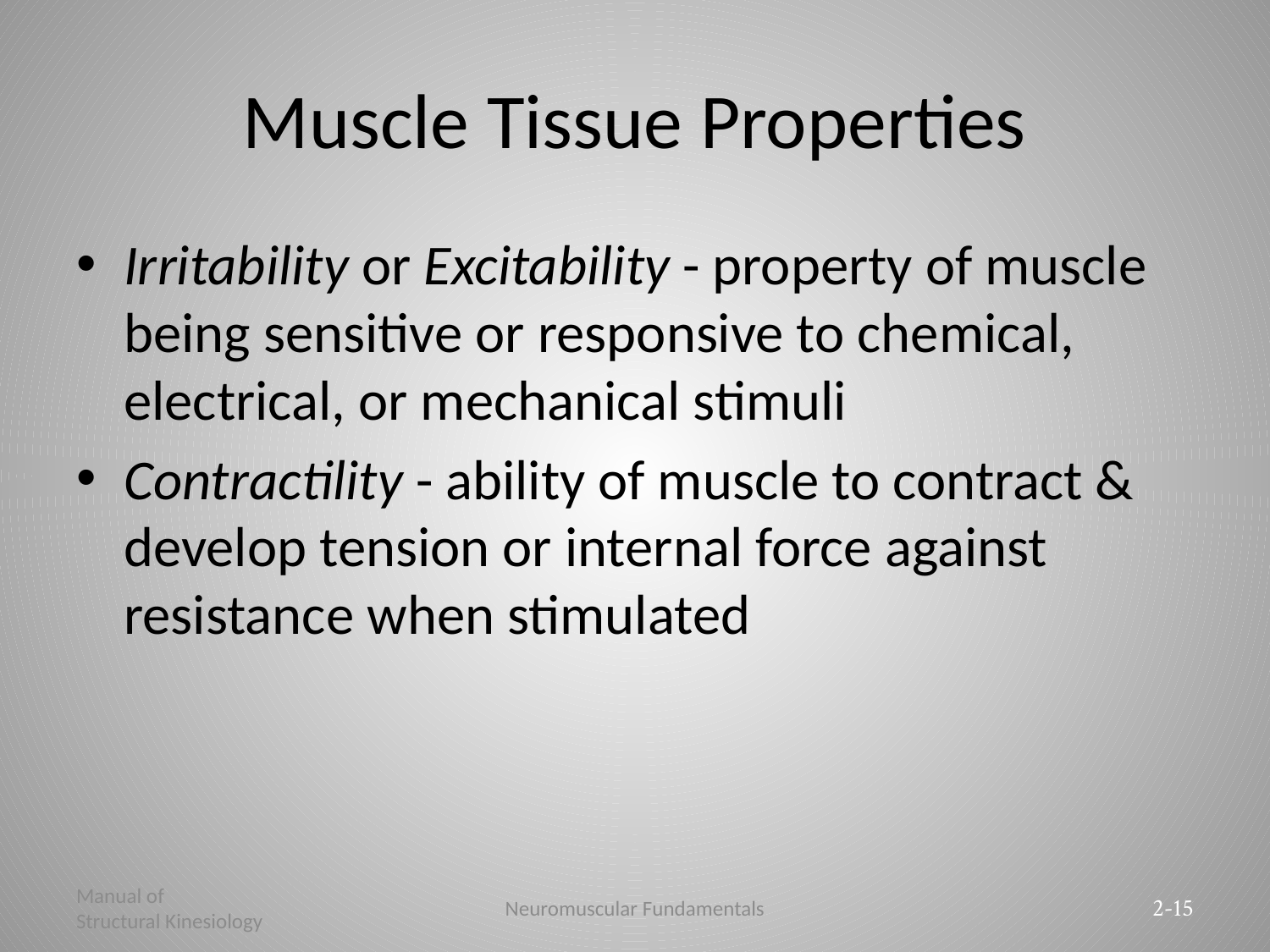

# Muscle Tissue Properties
Irritability or Excitability - property of muscle being sensitive or responsive to chemical, electrical, or mechanical stimuli
Contractility - ability of muscle to contract & develop tension or internal force against resistance when stimulated
Manual of
Structural Kinesiology
Neuromuscular Fundamentals
2-15